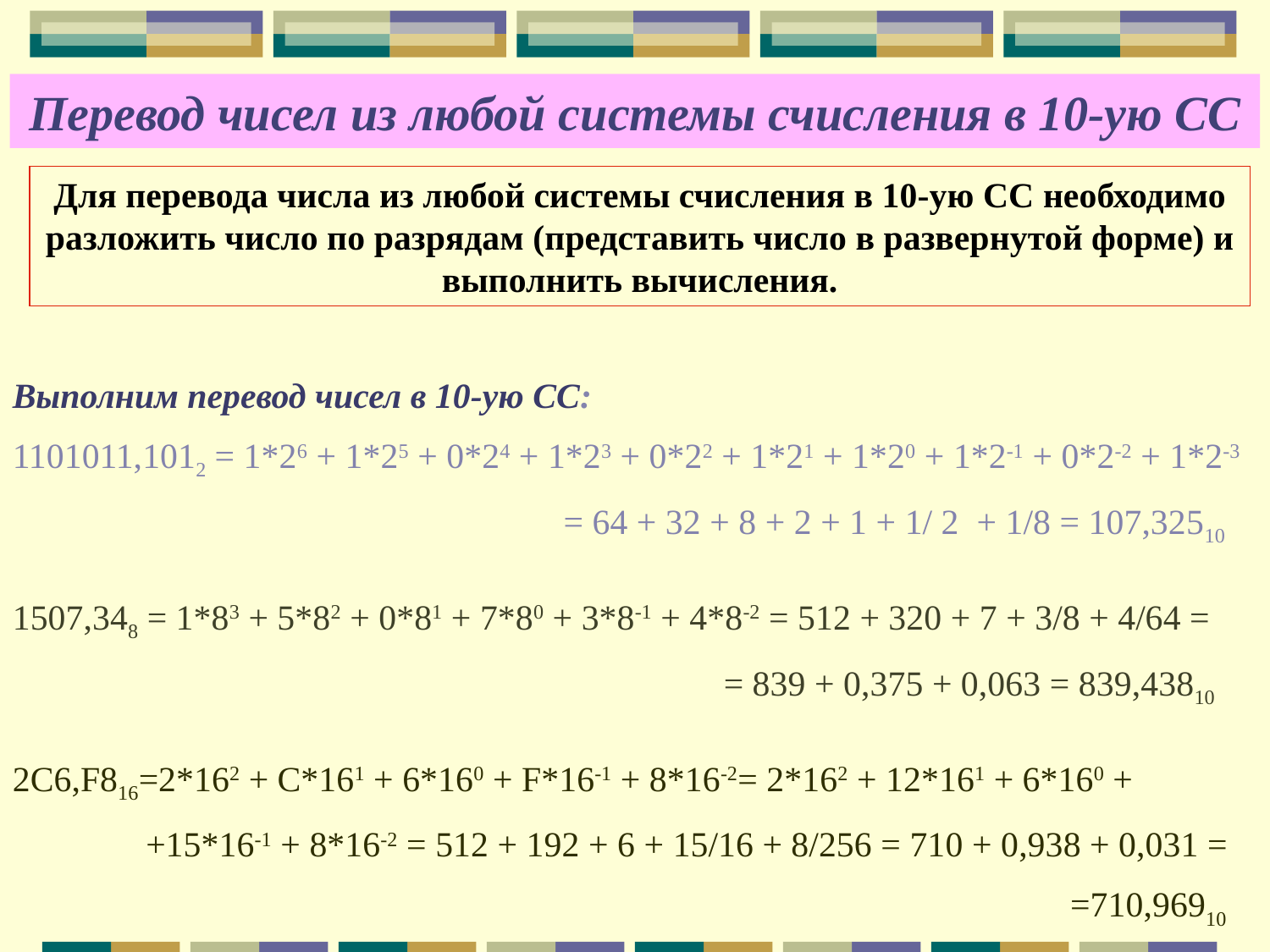

# Перевод чисел из любой системы счисления в 10-ую СС
Для перевода числа из любой системы счисления в 10-ую СС необходимо разложить число по разрядам (представить число в развернутой форме) и выполнить вычисления.
Выполним перевод чисел в 10-ую СС:
1101011,1012 = 1*26 + 1*25 + 0*24 + 1*23 + 0*22 + 1*21 + 1*20 + 1*2-1 + 0*2-2 + 1*2-3
                                                              = 64 + 32 + 8 + 2 + 1 + 1/ 2  + 1/8 = 107,32510

1507,348 = 1*83 + 5*82 + 0*81 + 7*80 + 3*8-1 + 4*8-2 = 512 + 320 + 7 + 3/8 + 4/64 =
                                                                                = 839 + 0,375 + 0,063 = 839,43810

2С6,F816=2*162 + C*161 + 6*160 + F*16-1 + 8*16-2= 2*162 + 12*161 + 6*160 +
               +15*16-1 + 8*16-2 = 512 + 192 + 6 + 15/16 + 8/256 = 710 + 0,938 + 0,031 =
                                                                                                                       =710,96910